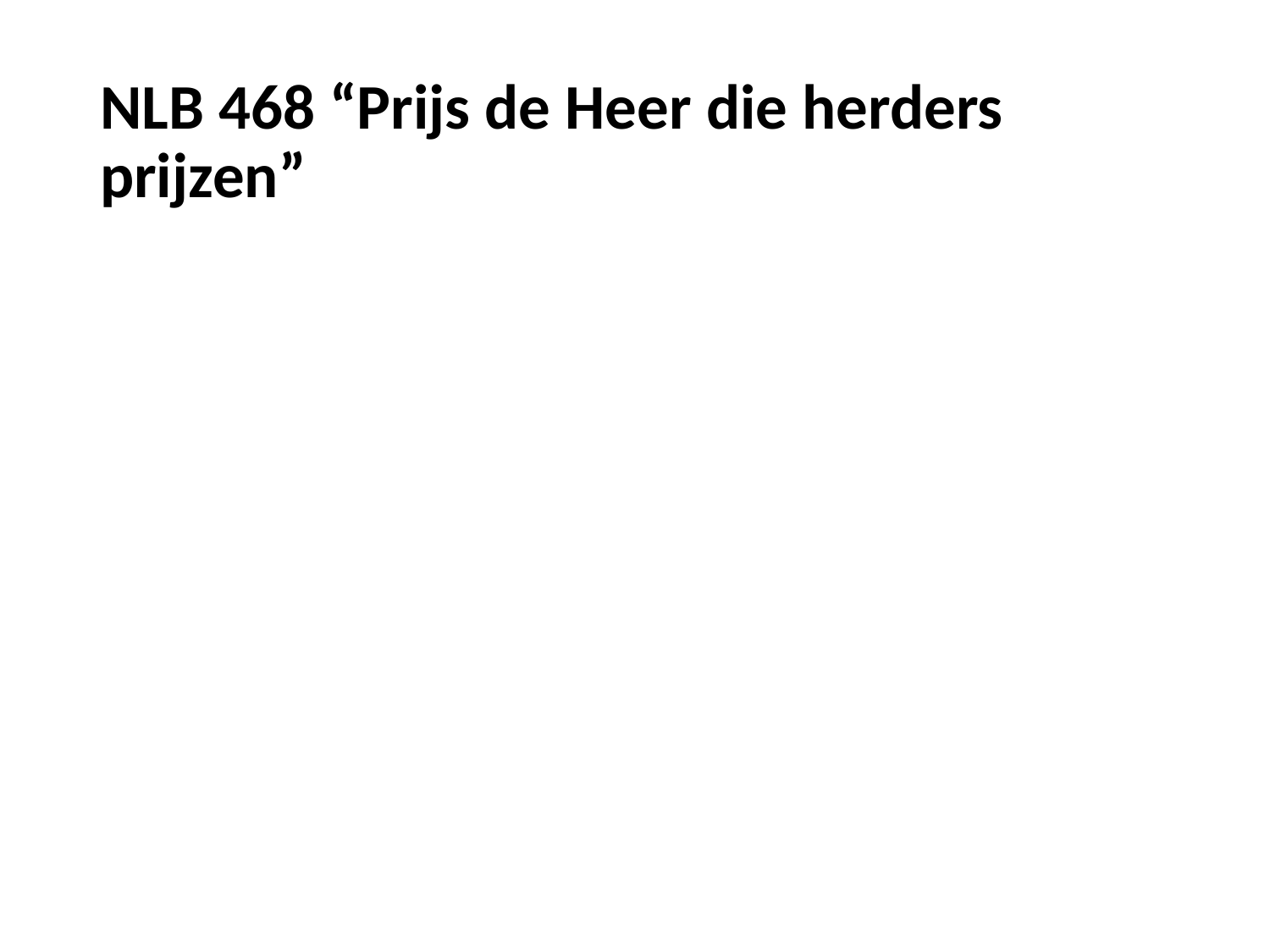

# NLB 468 “Prijs de Heer die herders prijzen”